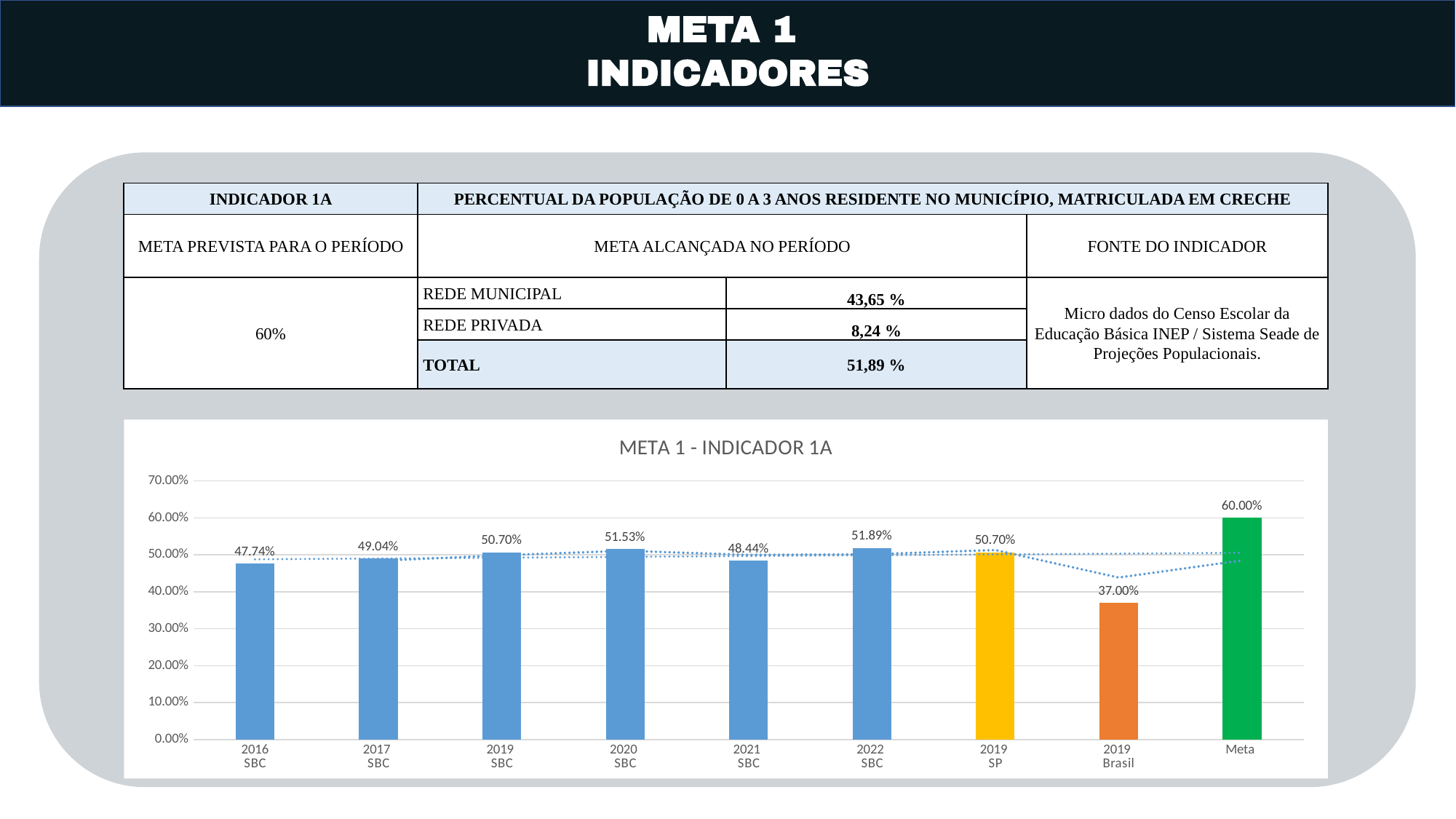

META 1
INDICADORES

| INDICADOR 1A | PERCENTUAL DA POPULAÇÃO DE 0 A 3 ANOS RESIDENTE NO MUNICÍPIO, MATRICULADA EM CRECHE |  |  |
| --- | --- | --- | --- |
| META PREVISTA PARA O PERÍODO | META ALCANÇADA NO PERÍODO |  | FONTE DO INDICADOR |
| 60% | REDE MUNICIPAL | 43,65 % | Micro dados do Censo Escolar da Educação Básica INEP / Sistema Seade de Projeções Populacionais. |
|  | REDE PRIVADA | 8,24 % |  |
|  | TOTAL | 51,89 % |  |

### Chart: META 1 - INDICADOR 1A

| Category |  |
|---|---|
| 2016
SBC | 0.4774 |
| 2017
SBC | 0.4904 |
| 2019
SBC | 0.507 |
| 2020
SBC | 0.5153 |
| 2021
SBC | 0.4844 |
| 2022
SBC | 0.5189 |
| 2019
SP | 0.507 |
| 2019
Brasil | 0.37 |
| Meta  | 0.6 |